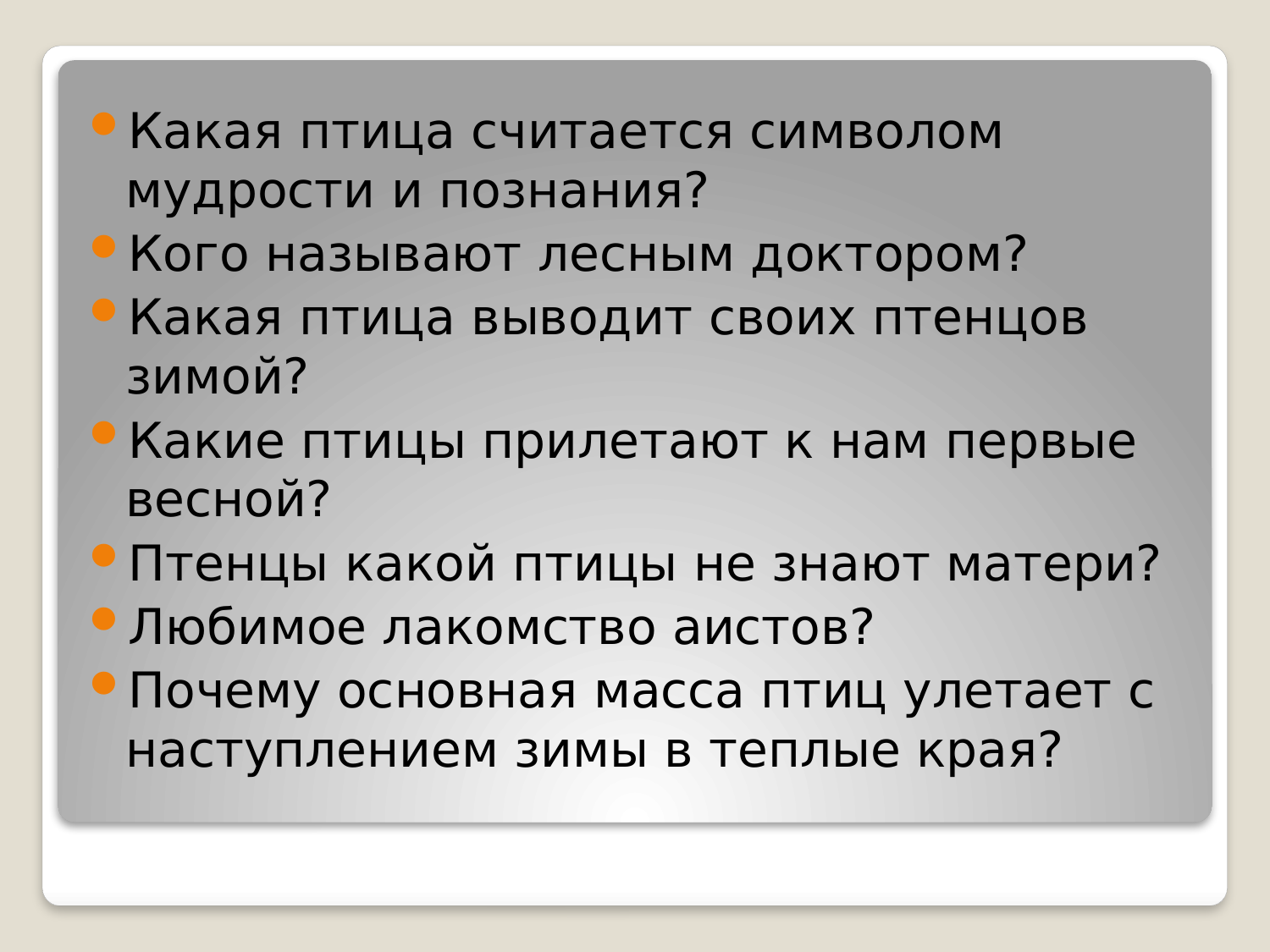

Какая птица считается символом мудрости и познания?
Кого называют лесным доктором?
Какая птица выводит своих птенцов зимой?
Какие птицы прилетают к нам первые весной?
Птенцы какой птицы не знают матери?
Любимое лакомство аистов?
Почему основная масса птиц улетает с наступлением зимы в теплые края?